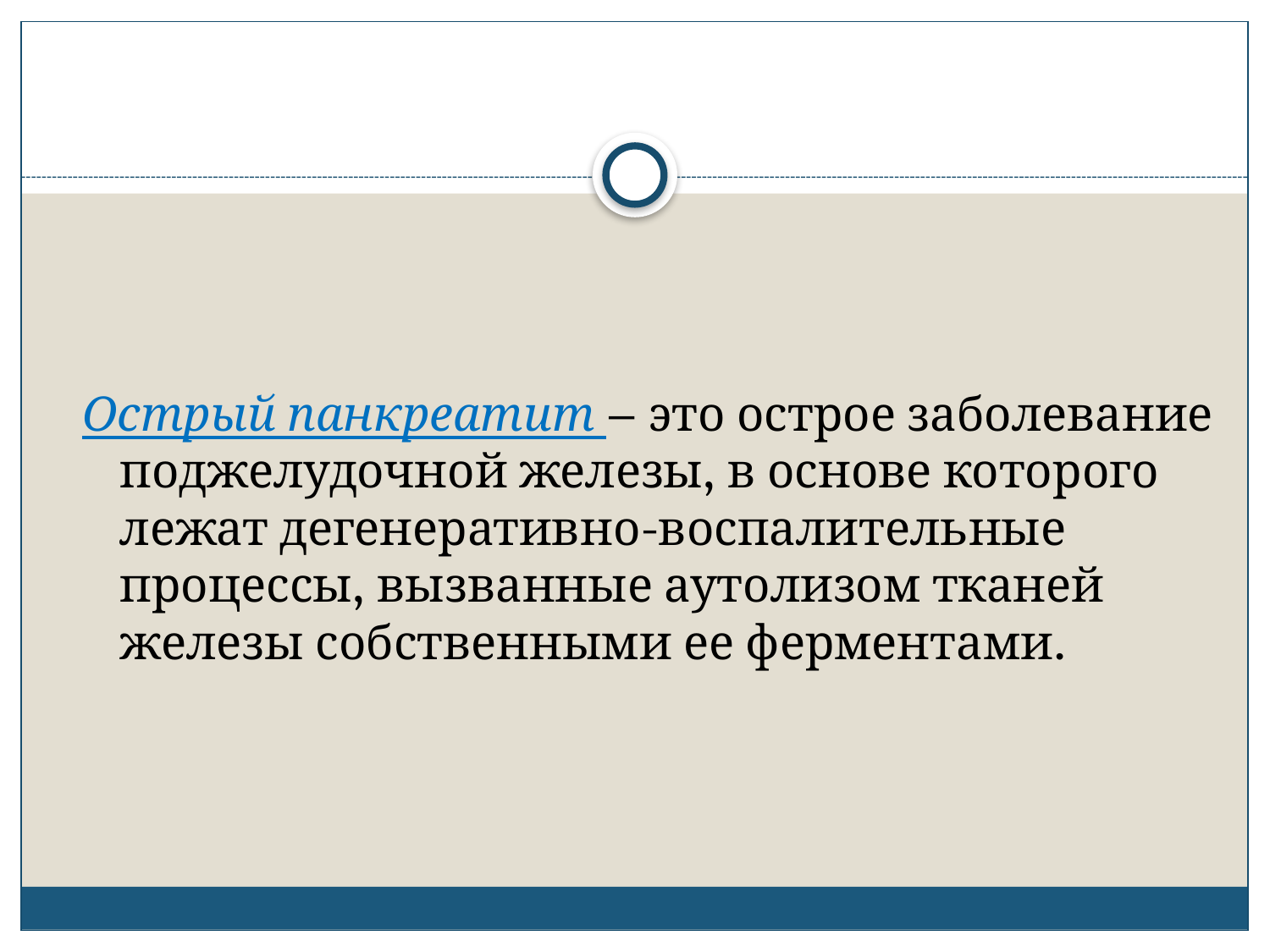

#
Острый панкреатит – это острое заболевание поджелудочной железы, в основе которого лежат дегенеративно-воспалительные процессы, вызванные аутолизом тканей железы собственными ее ферментами.